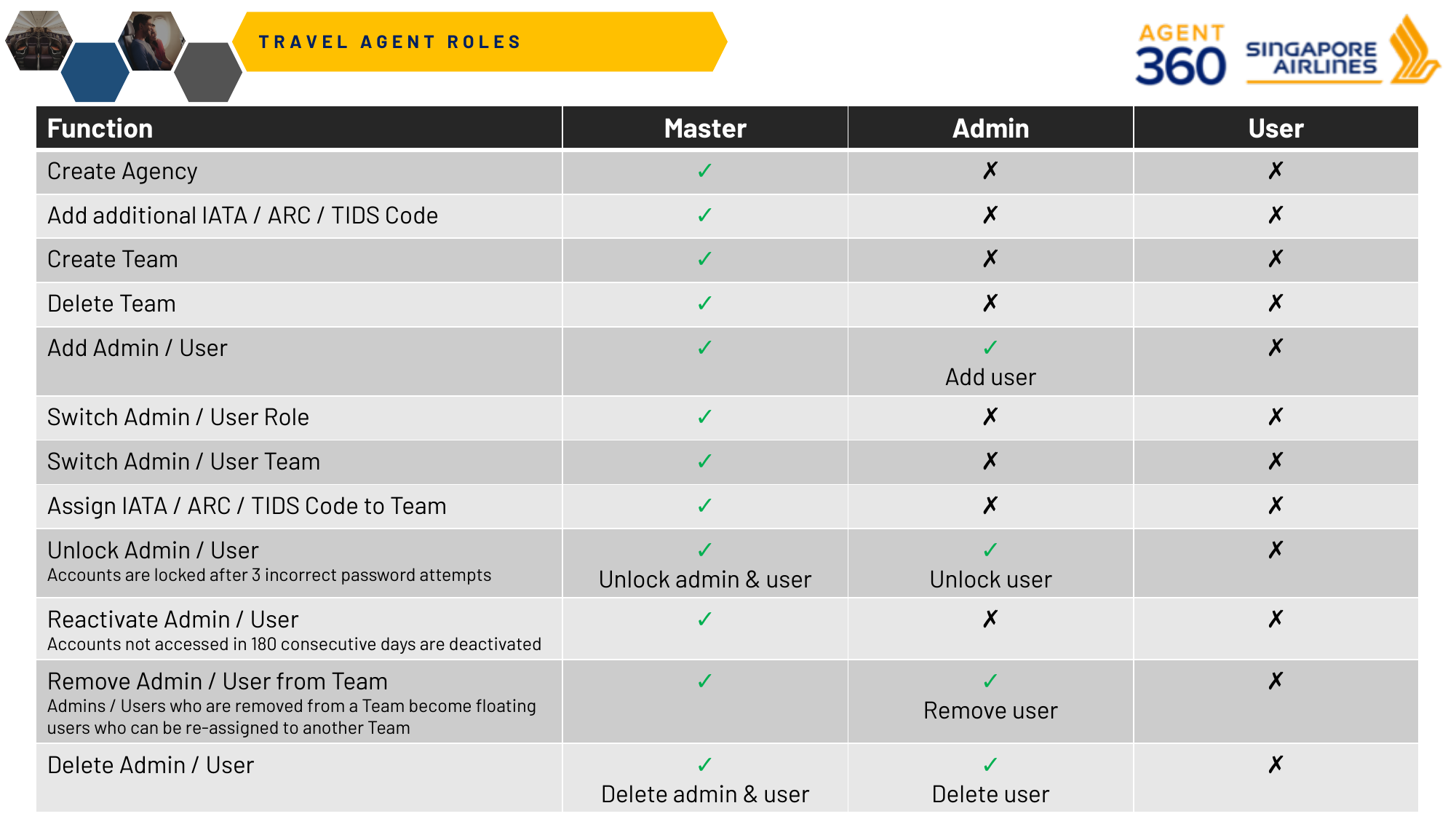

TRAVEL AGENT ROLES
| Function | Master | Admin | User |
| --- | --- | --- | --- |
| Create Agency | ✓ | ✗ | ✗ |
| Add additional IATA / ARC / TIDS Code | ✓ | ✗ | ✗ |
| Create Team | ✓ | ✗ | ✗ |
| Delete Team | ✓ | ✗ | ✗ |
| Add Admin / User | ✓ | ✓ Add user | ✗ |
| Switch Admin / User Role | ✓ | ✗ | ✗ |
| Switch Admin / User Team | ✓ | ✗ | ✗ |
| Assign IATA / ARC / TIDS Code to Team | ✓ | ✗ | ✗ |
| Unlock Admin / User Accounts are locked after 3 incorrect password attempts | ✓ Unlock admin & user | ✓ Unlock user | ✗ |
| Reactivate Admin / User Accounts not accessed in 180 consecutive days are deactivated | ✓ | ✗ | ✗ |
| Remove Admin / User from Team Admins / Users who are removed from a Team become floating users who can be re-assigned to another Team | ✓ | ✓ Remove user | ✗ |
| Delete Admin / User | ✓ Delete admin & user | ✓ Delete user | ✗ |